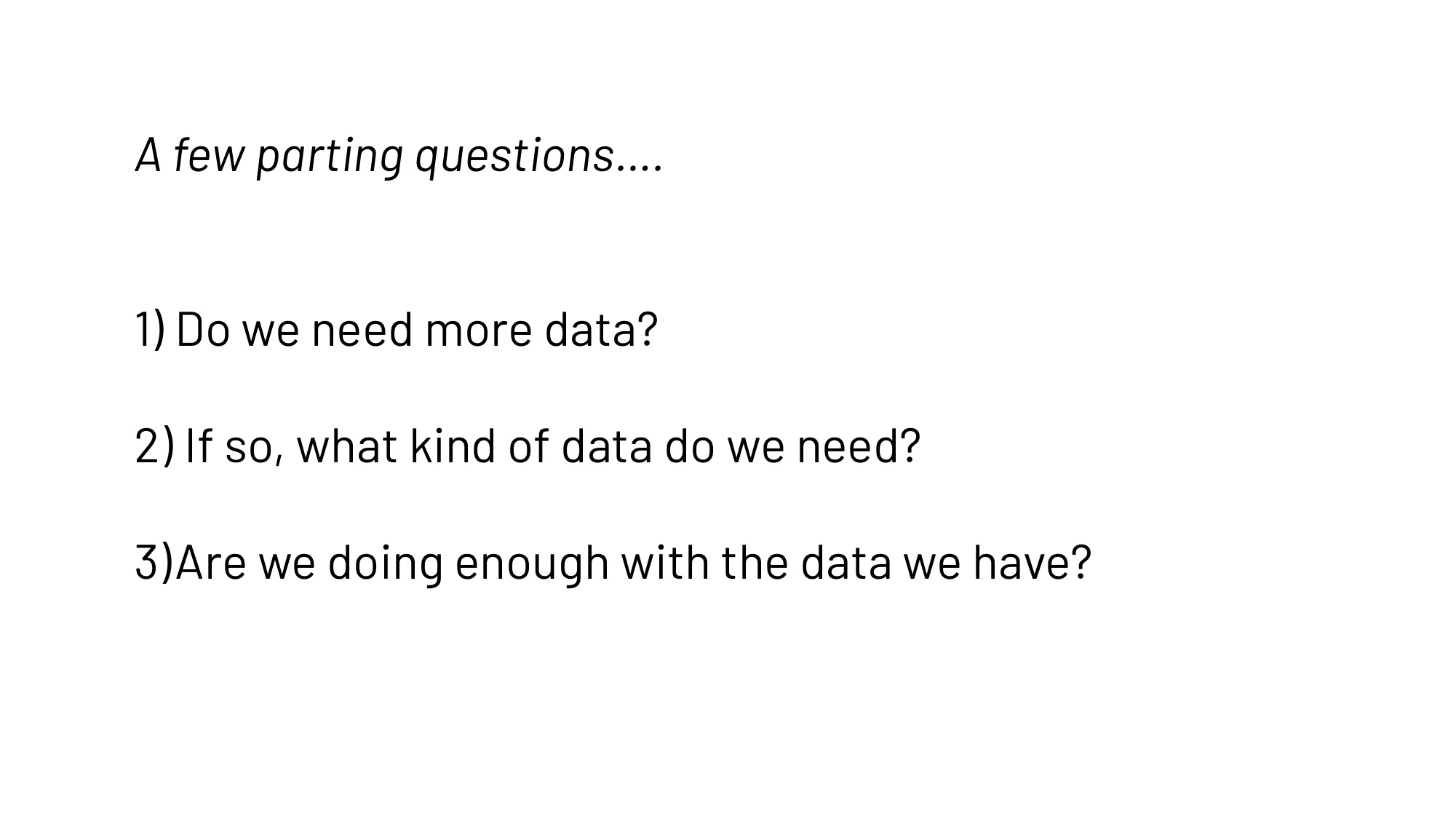

A few parting questions….

Do we need more data?

 If so, what kind of data do we need?

Are we doing enough with the data we have?